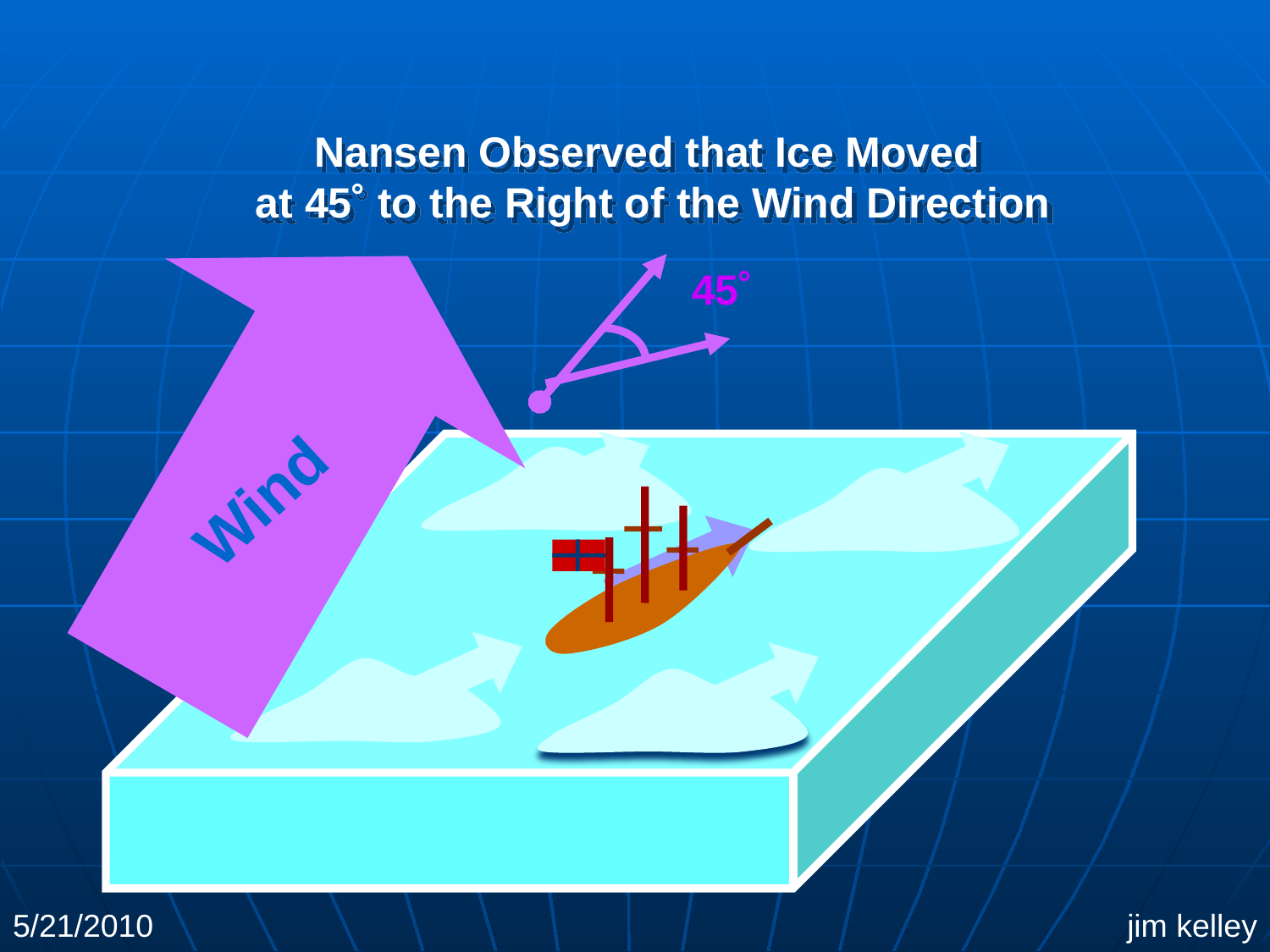

Nansen Observed that Ice Moved
at 45˚ to the Right of the Wind Direction

Wind

45˚

5/21/2010
jim kelley